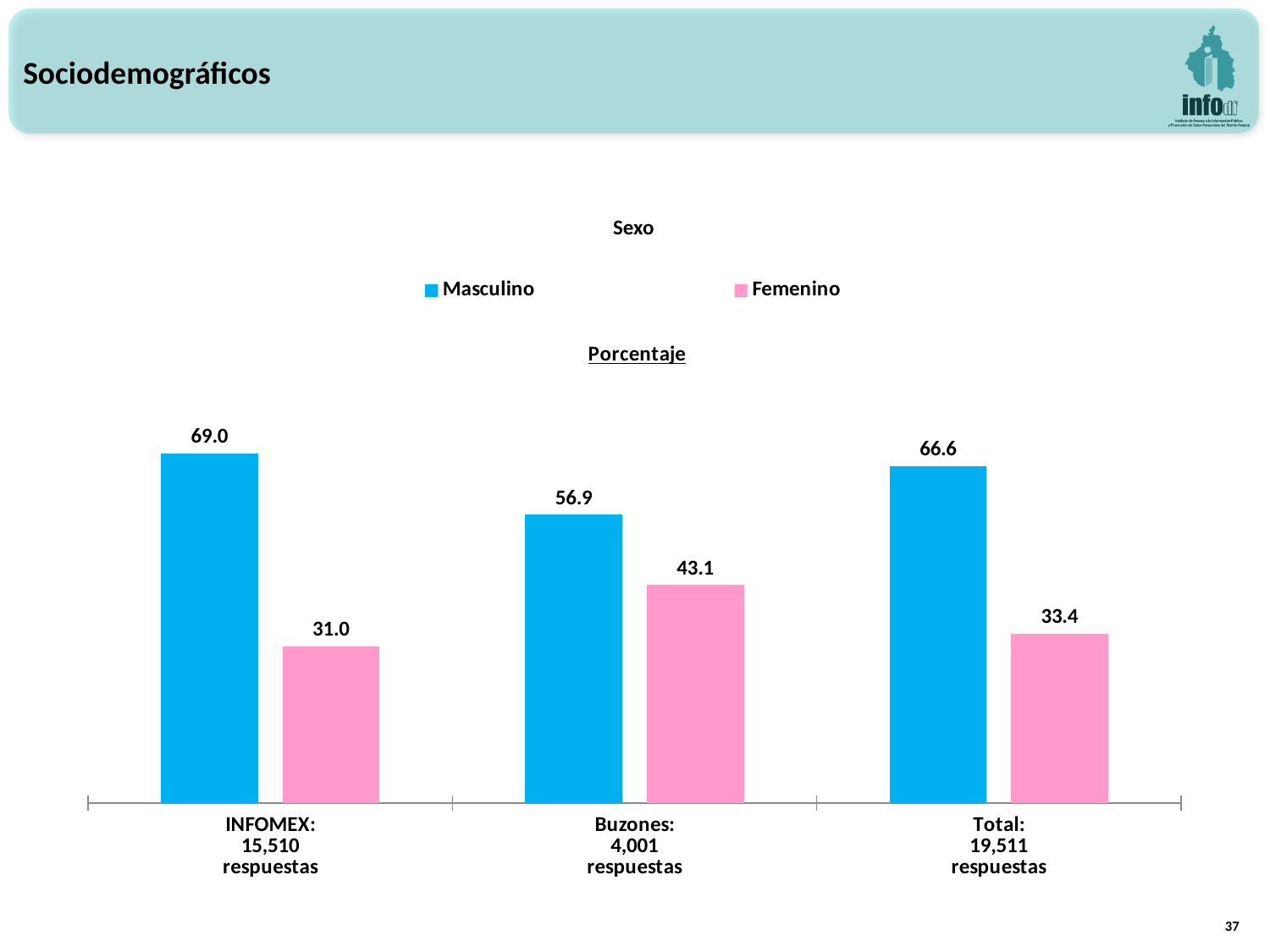

Sociodemográficos
Sexo

### Chart: Porcentaje

| Category | Masculino | Femenino |
|---|---|---|
| INFOMEX:
15,510
respuestas | 69.03932946486138 | 30.960670535138618 |
| Buzones:
4,001
respuestas | 56.935766058485385 | 43.06423394151462 |
| Total:
19,511
respuestas | 66.55732663625648 | 33.44267336374353 |
37